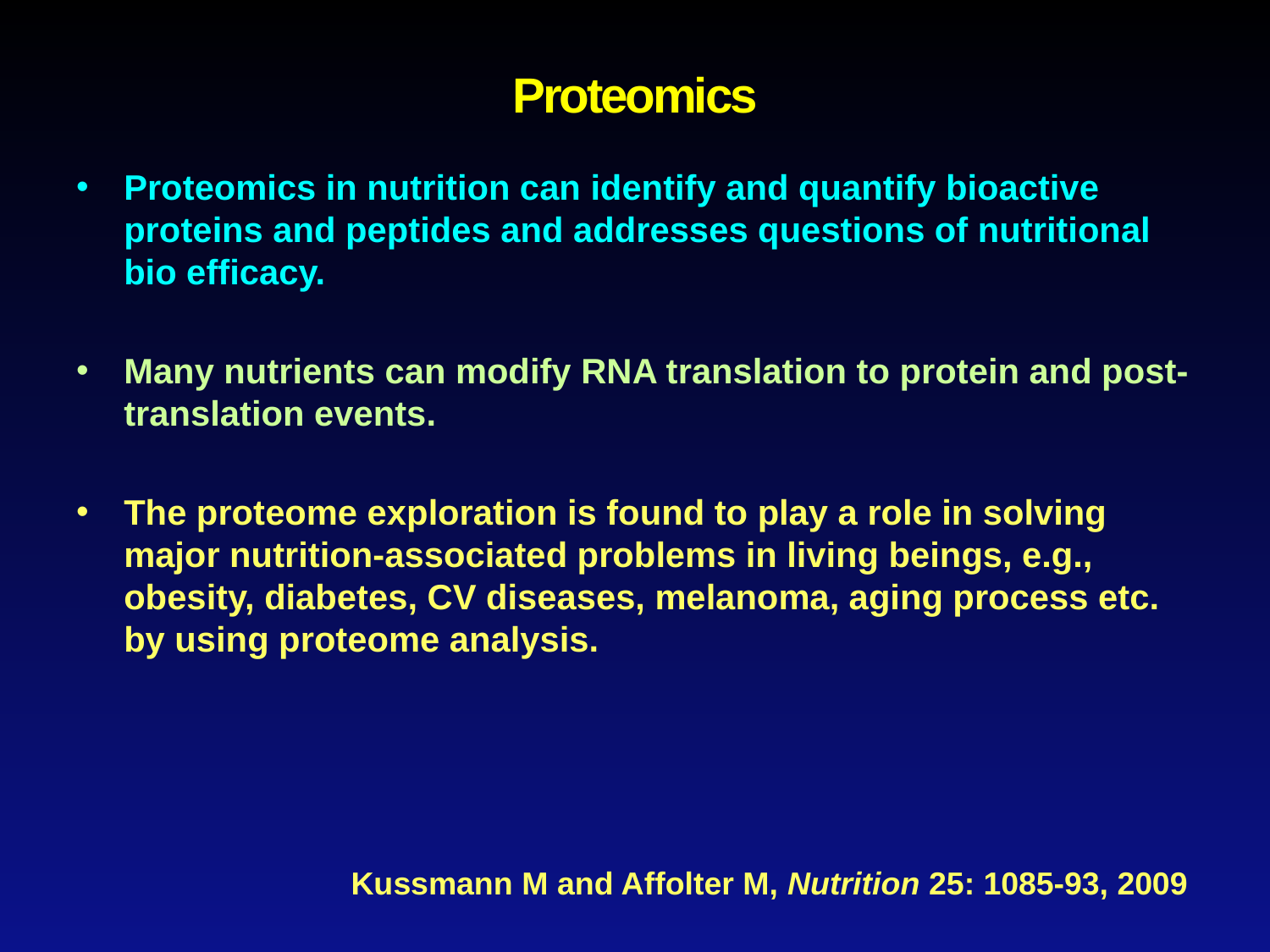

# Proteomics
Proteomics in nutrition can identify and quantify bioactive proteins and peptides and addresses questions of nutritional bio efficacy.

Many nutrients can modify RNA translation to protein and post- translation events.

The proteome exploration is found to play a role in solving major nutrition-associated problems in living beings, e.g., obesity, diabetes, CV diseases, melanoma, aging process etc. by using proteome analysis.
Kussmann M and Affolter M, Nutrition 25: 1085-93, 2009